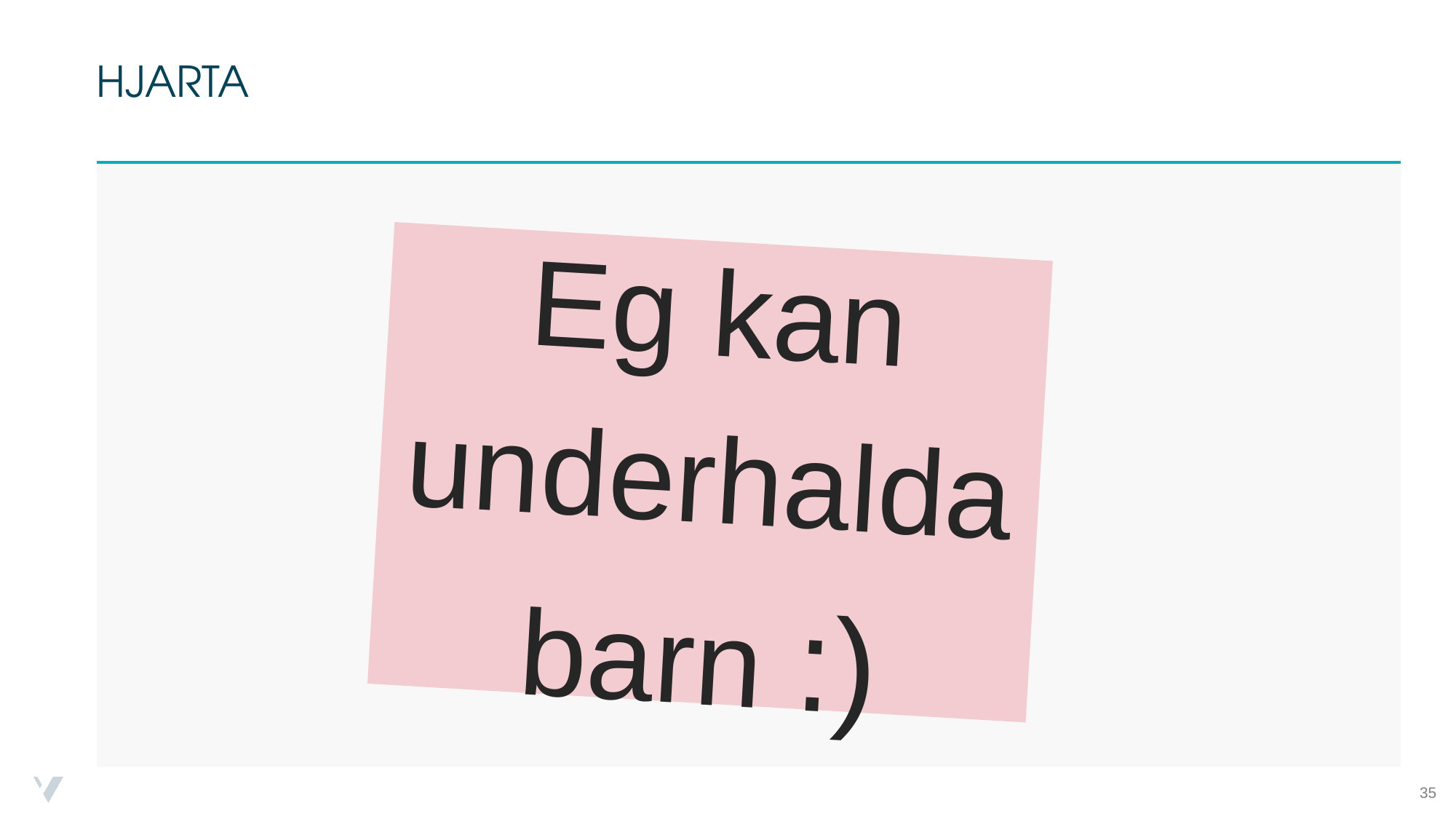

# HJARTA
Eg kan underhalda barn :)
35